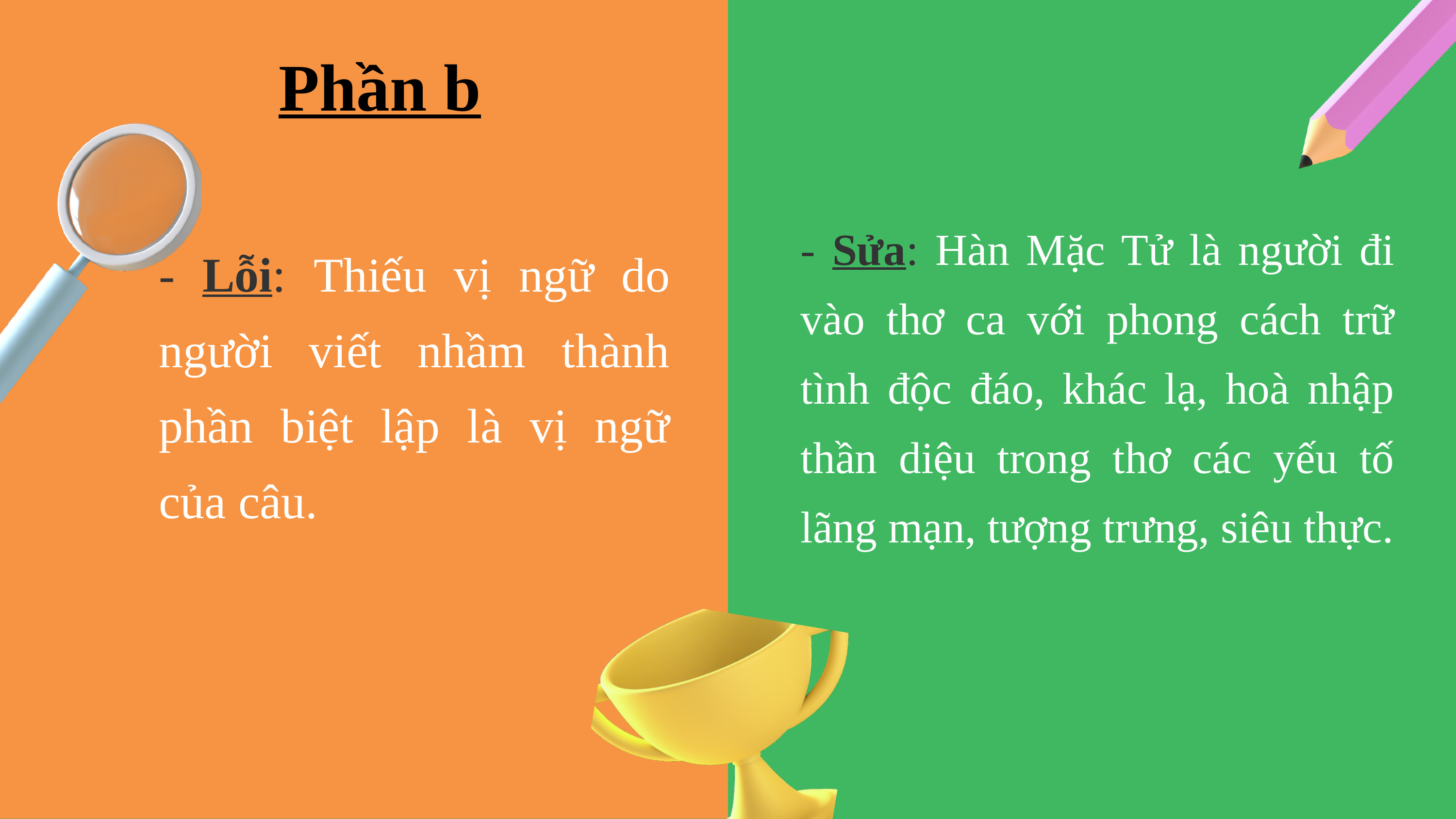

Phần b

- Sửa: Hàn Mặc Tử là người đi vào thơ ca với phong cách trữ tình độc đáo, khác lạ, hoà nhập thần diệu trong thơ các yếu tố lãng mạn, tượng trưng, siêu thực.
- Lỗi: Thiếu vị ngữ do người viết nhầm thành phần biệt lập là vị ngữ của câu.